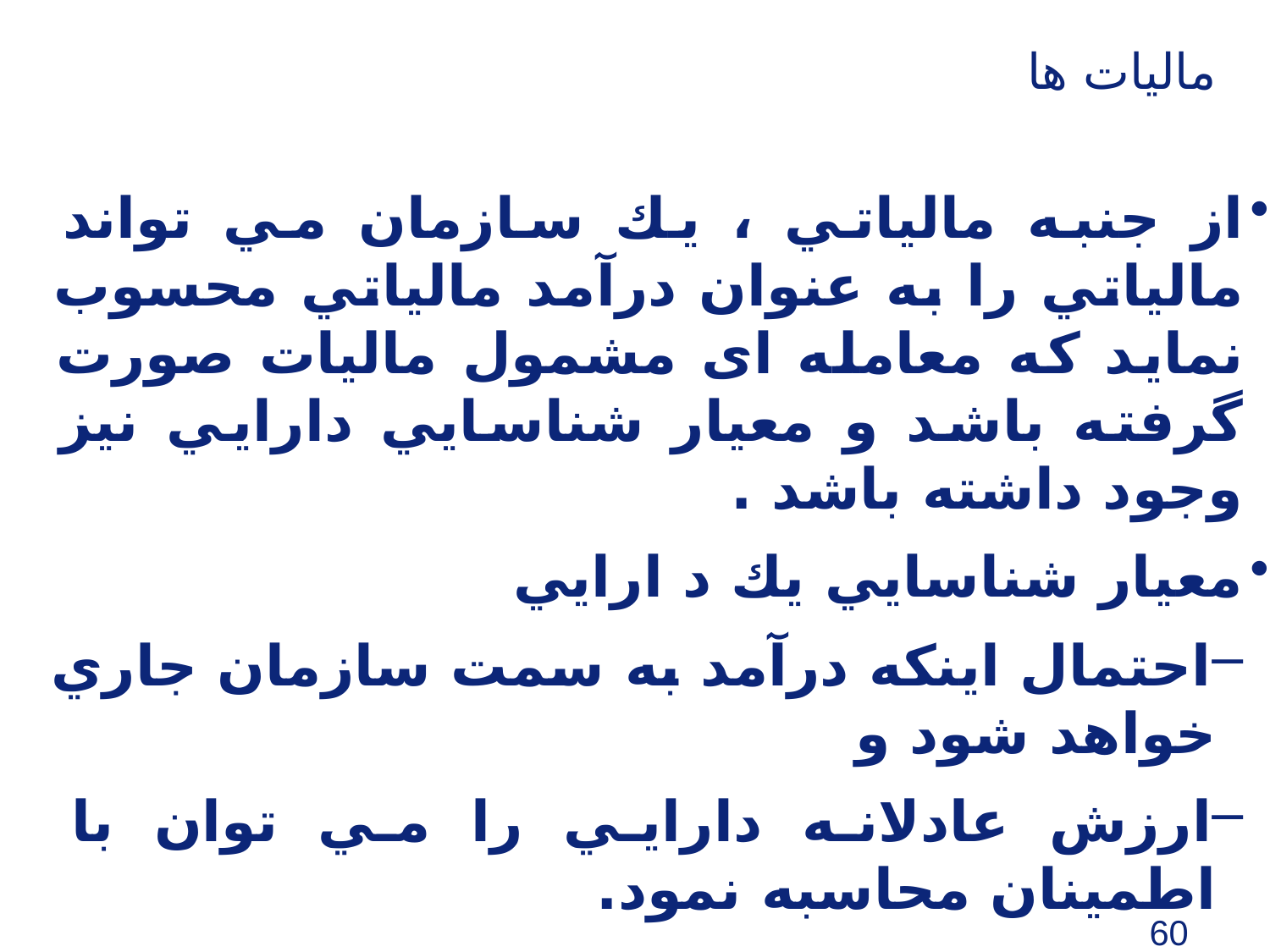

# ماليات ها
از جنبه مالياتي ، يك سازمان مي تواند مالياتي را به عنوان درآمد مالياتي محسوب نمايد كه معامله ای مشمول ماليات صورت گرفته باشد و معيار شناسايي دارايي نيز وجود داشته باشد .
معيار شناسايي يك د ارايي
احتمال اينكه درآمد به سمت سازمان جاري خواهد شود و
ارزش عادلانه دارايي را مي توان با اطمينان محاسبه نمود.

60